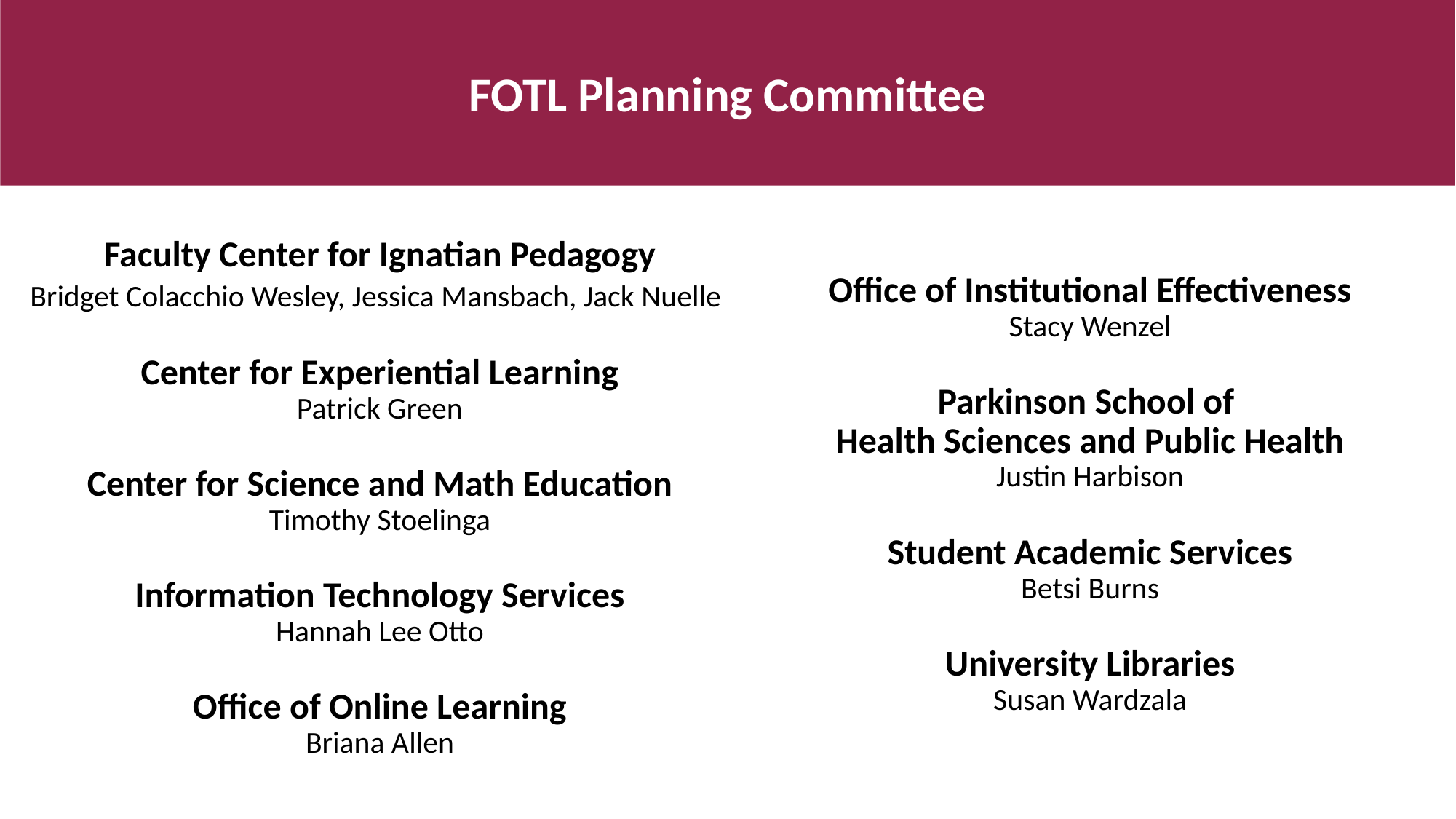

FOTL Planning Committee

Faculty Center for Ignatian Pedagogy
Bridget Colacchio Wesley, Jessica Mansbach, Jack Nuelle

Center for Experiential Learning
Patrick Green

Center for Science and Math Education
Timothy Stoelinga

Information Technology Services
Hannah Lee Otto

Office of Online Learning
Briana Allen

Office of Institutional Effectiveness
Stacy Wenzel

Parkinson School of
Health Sciences and Public Health
Justin Harbison

Student Academic Services
Betsi Burns

University Libraries
Susan Wardzala